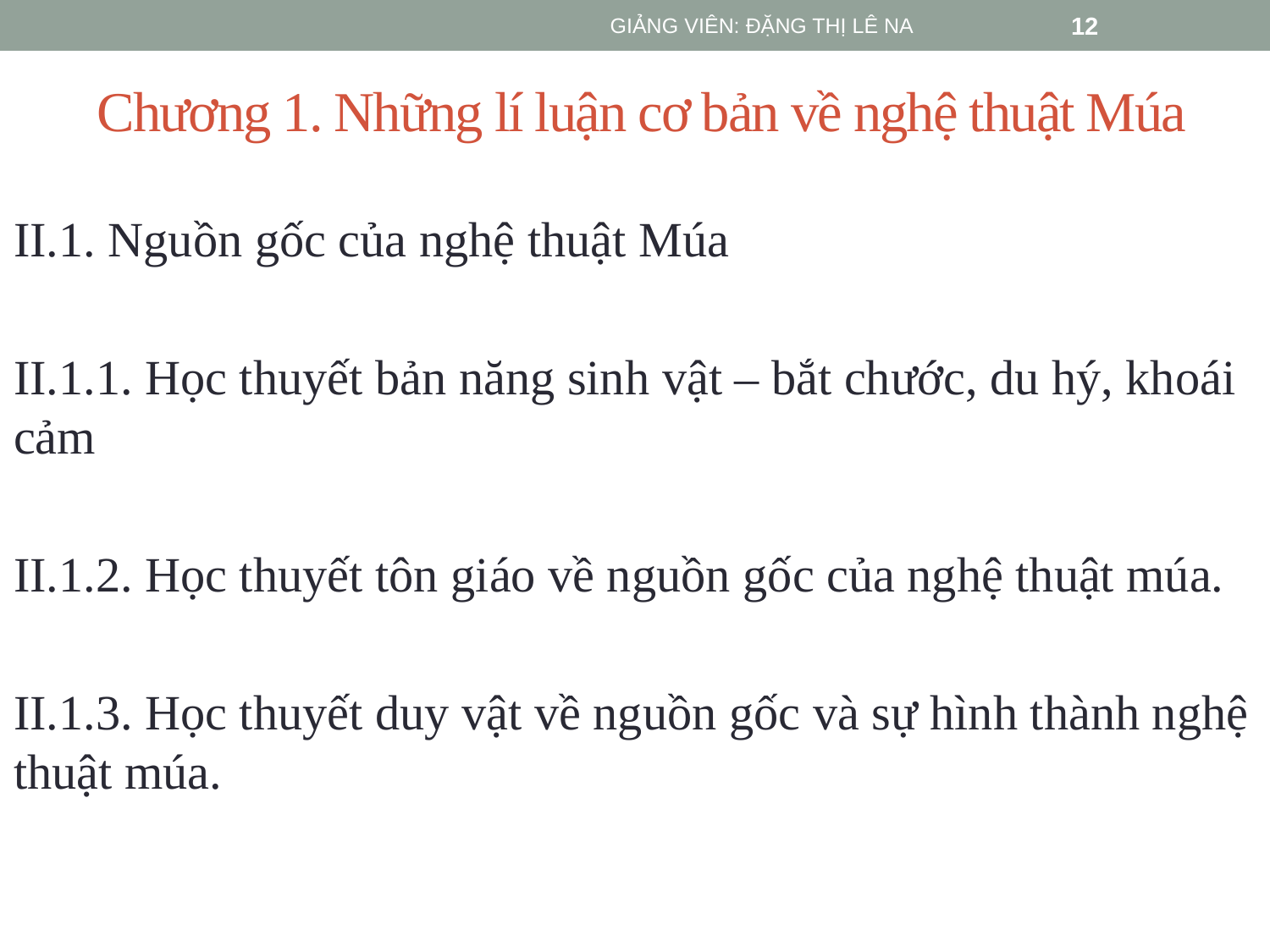

GIẢNG VIÊN: ĐẶNG THỊ LÊ NA
12
# Chương 1. Những lí luận cơ bản về nghệ thuật Múa
II.1. Nguồn gốc của nghệ thuật Múa

II.1.1. Học thuyết bản năng sinh vật – bắt chước, du hý, khoái cảm

II.1.2. Học thuyết tôn giáo về nguồn gốc của nghệ thuật múa.

II.1.3. Học thuyết duy vật về nguồn gốc và sự hình thành nghệ thuật múa.